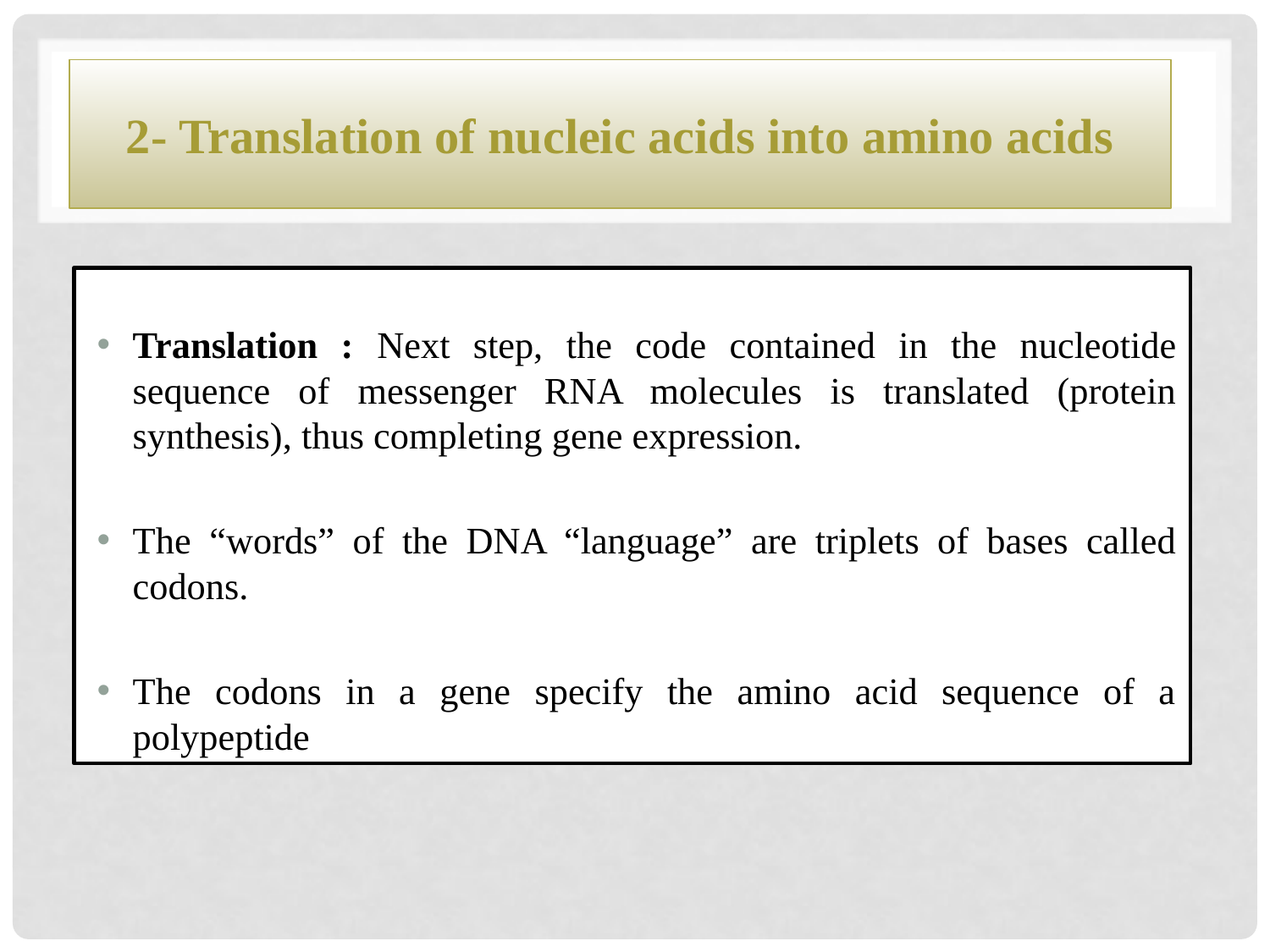

# 2- Translation of nucleic acids into amino acids

Translation : Next step, the code contained in the nucleotide sequence of messenger RNA molecules is translated (protein synthesis), thus completing gene expression.

The “words” of the DNA “language” are triplets of bases called codons.

The codons in a gene specify the amino acid sequence of a polypeptide